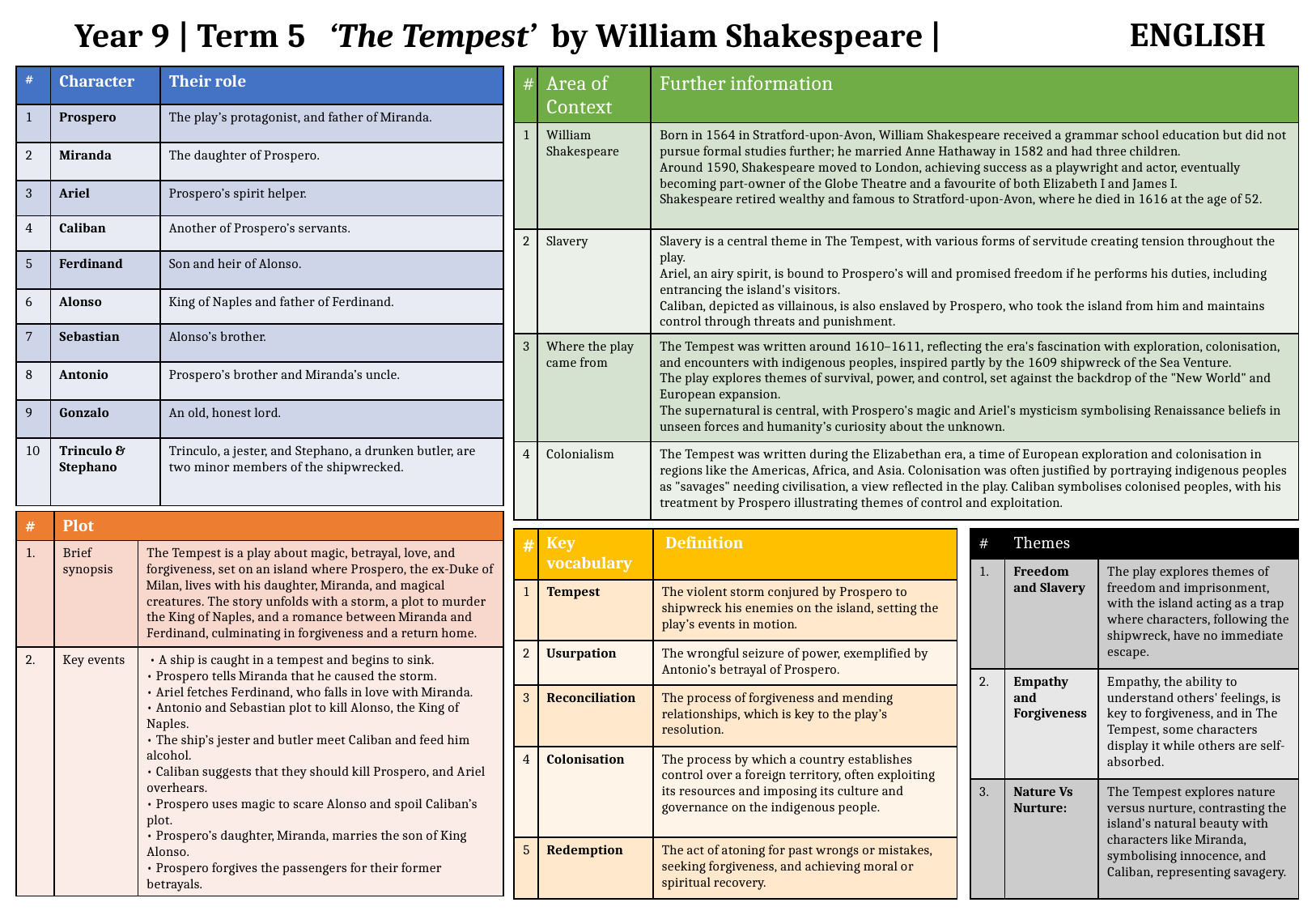

ENGLISH
Year 9 | Term 5   ‘The Tempest’  by William Shakespeare |
| # | Area of Context | Further information |
| --- | --- | --- |
| 1 | William Shakespeare | Born in 1564 in Stratford-upon-Avon, William Shakespeare received a grammar school education but did not pursue formal studies further; he married Anne Hathaway in 1582 and had three children. Around 1590, Shakespeare moved to London, achieving success as a playwright and actor, eventually becoming part-owner of the Globe Theatre and a favourite of both Elizabeth I and James I. Shakespeare retired wealthy and famous to Stratford-upon-Avon, where he died in 1616 at the age of 52. |
| 2 | Slavery | Slavery is a central theme in The Tempest, with various forms of servitude creating tension throughout the play. Ariel, an airy spirit, is bound to Prospero’s will and promised freedom if he performs his duties, including entrancing the island's visitors. Caliban, depicted as villainous, is also enslaved by Prospero, who took the island from him and maintains control through threats and punishment. |
| 3 | Where the play came from | The Tempest was written around 1610–1611, reflecting the era's fascination with exploration, colonisation, and encounters with indigenous peoples, inspired partly by the 1609 shipwreck of the Sea Venture. The play explores themes of survival, power, and control, set against the backdrop of the "New World" and European expansion. The supernatural is central, with Prospero's magic and Ariel's mysticism symbolising Renaissance beliefs in unseen forces and humanity’s curiosity about the unknown. |
| 4 | Colonialism | The Tempest was written during the Elizabethan era, a time of European exploration and colonisation in regions like the Americas, Africa, and Asia. Colonisation was often justified by portraying indigenous peoples as "savages" needing civilisation, a view reflected in the play. Caliban symbolises colonised peoples, with his treatment by Prospero illustrating themes of control and exploitation. |
| # | Character | Their role |
| --- | --- | --- |
| 1 | Prospero | The play’s protagonist, and father of Miranda. |
| 2 | Miranda | The daughter of Prospero. |
| 3 | Ariel | Prospero’s spirit helper. |
| 4 | Caliban | Another of Prospero’s servants. |
| 5 | Ferdinand | Son and heir of Alonso. |
| 6 | Alonso | King of Naples and father of Ferdinand. |
| 7 | Sebastian | Alonso’s brother. |
| 8 | Antonio | Prospero’s brother and Miranda’s uncle. |
| 9 | Gonzalo | An old, honest lord. |
| 10 | Trinculo & Stephano | Trinculo, a jester, and Stephano, a drunken butler, are two minor members of the shipwrecked. |
| # | Plot |  |
| --- | --- | --- |
| 1. | Brief synopsis | The Tempest is a play about magic, betrayal, love, and forgiveness, set on an island where Prospero, the ex-Duke of Milan, lives with his daughter, Miranda, and magical creatures. The story unfolds with a storm, a plot to murder the King of Naples, and a romance between Miranda and Ferdinand, culminating in forgiveness and a return home. |
| 2. | Key events | • A ship is caught in a tempest and begins to sink. • Prospero tells Miranda that he caused the storm. • Ariel fetches Ferdinand, who falls in love with Miranda. • Antonio and Sebastian plot to kill Alonso, the King of Naples. • The ship’s jester and butler meet Caliban and feed him alcohol. • Caliban suggests that they should kill Prospero, and Ariel overhears. • Prospero uses magic to scare Alonso and spoil Caliban’s plot. • Prospero’s daughter, Miranda, marries the son of King Alonso. • Prospero forgives the passengers for their former betrayals. |
| # | Themes |  |
| --- | --- | --- |
| 1. | Freedom and Slavery | The play explores themes of freedom and imprisonment, with the island acting as a trap where characters, following the shipwreck, have no immediate escape. |
| 2. | Empathy and Forgiveness | Empathy, the ability to understand others' feelings, is key to forgiveness, and in The Tempest, some characters display it while others are self-absorbed. |
| 3. | Nature Vs Nurture: | The Tempest explores nature versus nurture, contrasting the island's natural beauty with characters like Miranda, symbolising innocence, and Caliban, representing savagery. |
| # | Key vocabulary | Definition |
| --- | --- | --- |
| 1 | Tempest | The violent storm conjured by Prospero to shipwreck his enemies on the island, setting the play’s events in motion. |
| 2 | Usurpation | The wrongful seizure of power, exemplified by Antonio’s betrayal of Prospero. |
| 3 | Reconciliation | The process of forgiveness and mending relationships, which is key to the play’s resolution. |
| 4 | Colonisation | The process by which a country establishes control over a foreign territory, often exploiting its resources and imposing its culture and governance on the indigenous people. |
| 5 | Redemption | The act of atoning for past wrongs or mistakes, seeking forgiveness, and achieving moral or spiritual recovery. |